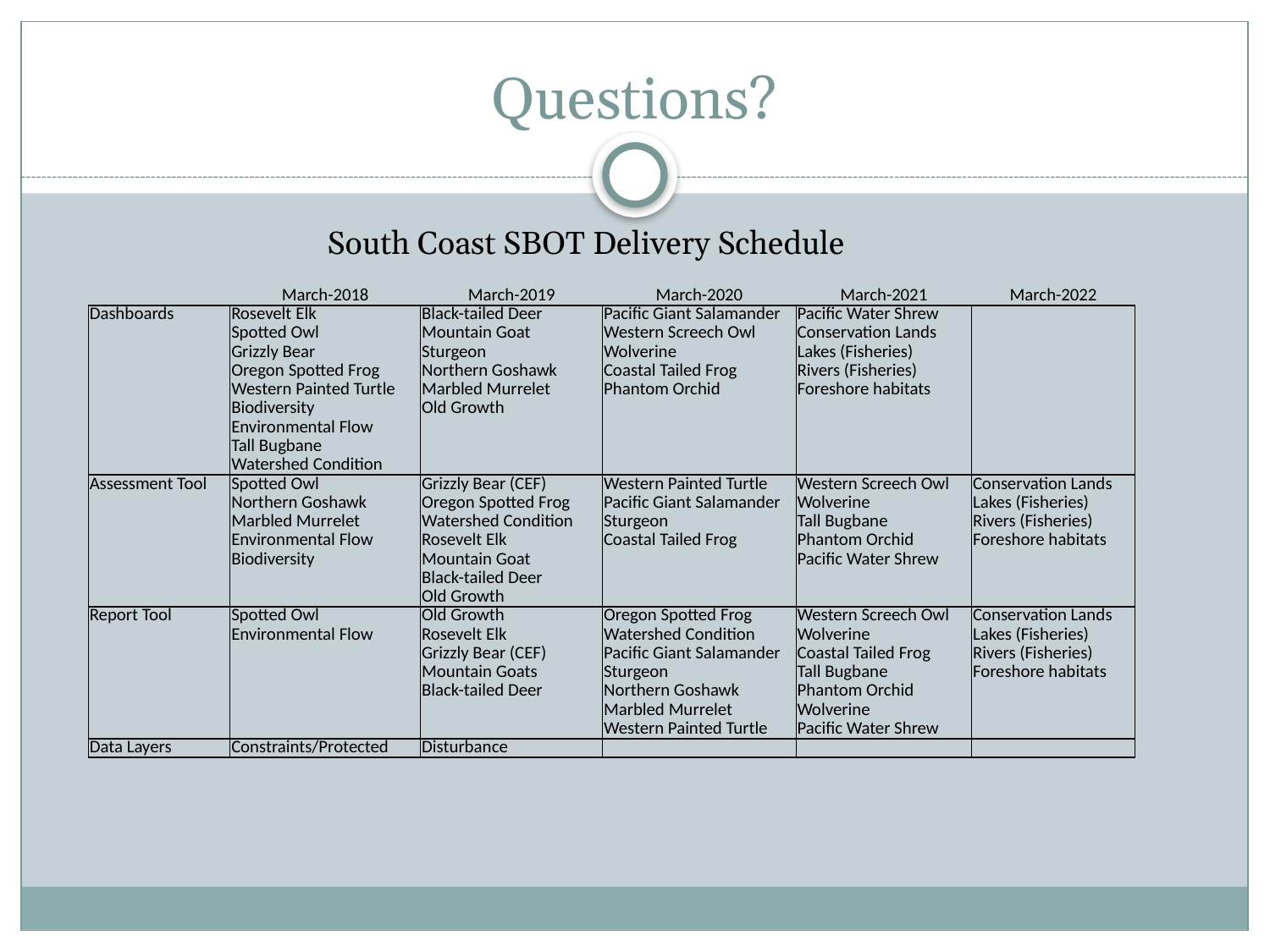

# Questions?
South Coast SBOT Delivery Schedule
|  | March-2018 | March-2019 | March-2020 | March-2021 | March-2022 |
| --- | --- | --- | --- | --- | --- |
| Dashboards | Rosevelt Elk | Black-tailed Deer | Pacific Giant Salamander | Pacific Water Shrew |  |
|  | Spotted Owl | Mountain Goat | Western Screech Owl | Conservation Lands |  |
|  | Grizzly Bear | Sturgeon | Wolverine | Lakes (Fisheries) |  |
|  | Oregon Spotted Frog | Northern Goshawk | Coastal Tailed Frog | Rivers (Fisheries) |  |
|  | Western Painted Turtle | Marbled Murrelet | Phantom Orchid | Foreshore habitats |  |
|  | Biodiversity | Old Growth |  |  |  |
|  | Environmental Flow |  |  |  |  |
|  | Tall Bugbane |  |  |  |  |
|  | Watershed Condition |  |  |  |  |
| Assessment Tool | Spotted Owl | Grizzly Bear (CEF) | Western Painted Turtle | Western Screech Owl | Conservation Lands |
|  | Northern Goshawk | Oregon Spotted Frog | Pacific Giant Salamander | Wolverine | Lakes (Fisheries) |
|  | Marbled Murrelet | Watershed Condition | Sturgeon | Tall Bugbane | Rivers (Fisheries) |
|  | Environmental Flow | Rosevelt Elk | Coastal Tailed Frog | Phantom Orchid | Foreshore habitats |
|  | Biodiversity | Mountain Goat |  | Pacific Water Shrew |  |
|  |  | Black-tailed Deer |  |  |  |
|  |  | Old Growth |  |  |  |
| Report Tool | Spotted Owl | Old Growth | Oregon Spotted Frog | Western Screech Owl | Conservation Lands |
|  | Environmental Flow | Rosevelt Elk | Watershed Condition | Wolverine | Lakes (Fisheries) |
|  |  | Grizzly Bear (CEF) | Pacific Giant Salamander | Coastal Tailed Frog | Rivers (Fisheries) |
|  |  | Mountain Goats | Sturgeon | Tall Bugbane | Foreshore habitats |
|  |  | Black-tailed Deer | Northern Goshawk | Phantom Orchid |  |
|  |  |  | Marbled Murrelet | Wolverine |  |
|  |  |  | Western Painted Turtle | Pacific Water Shrew |  |
| Data Layers | Constraints/Protected | Disturbance |  |  |  |